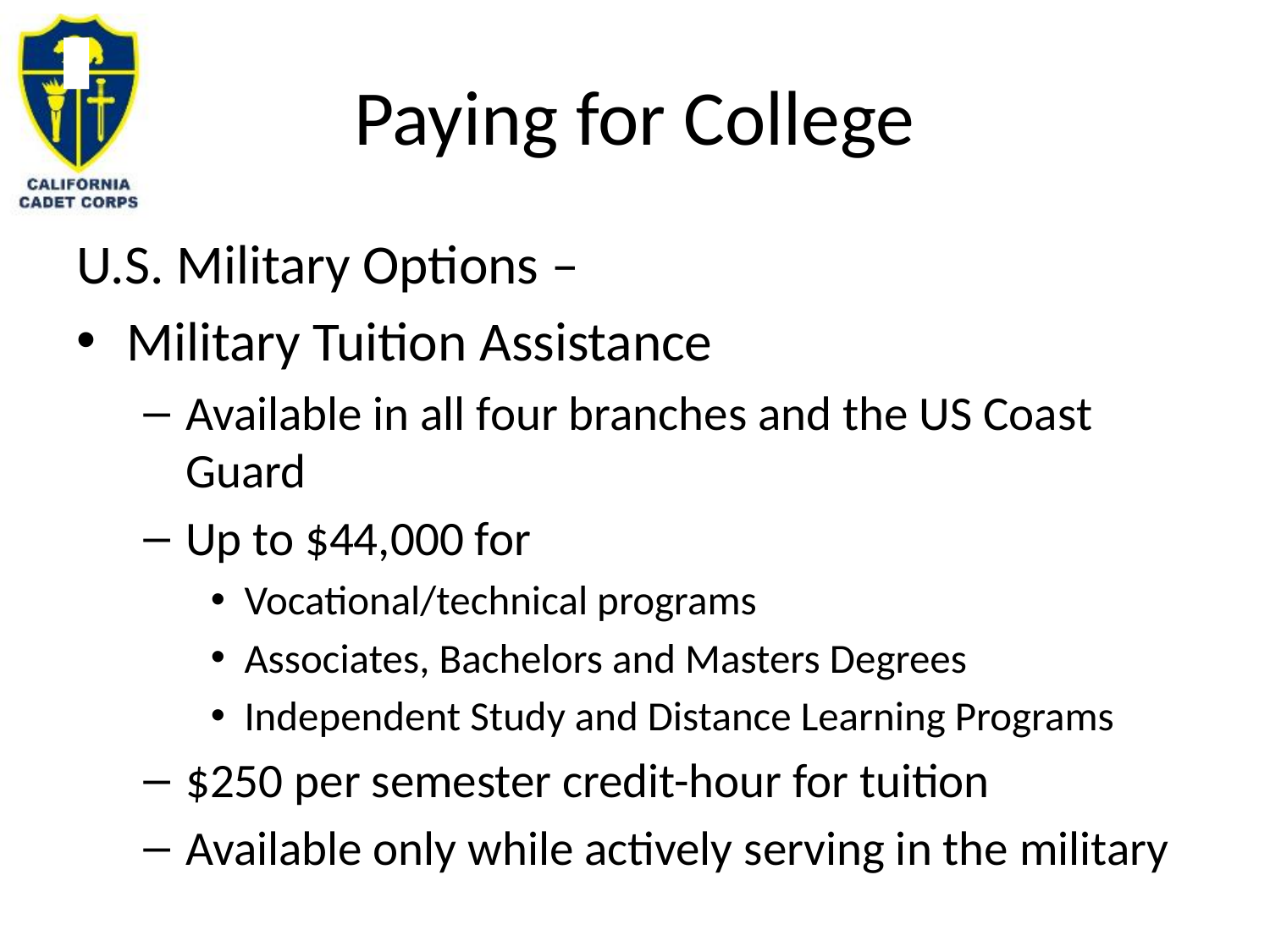

# Paying for College
U.S. Military Options –
Military Tuition Assistance
Available in all four branches and the US Coast Guard
Up to $44,000 for
Vocational/technical programs
Associates, Bachelors and Masters Degrees
Independent Study and Distance Learning Programs
$250 per semester credit-hour for tuition
Available only while actively serving in the military